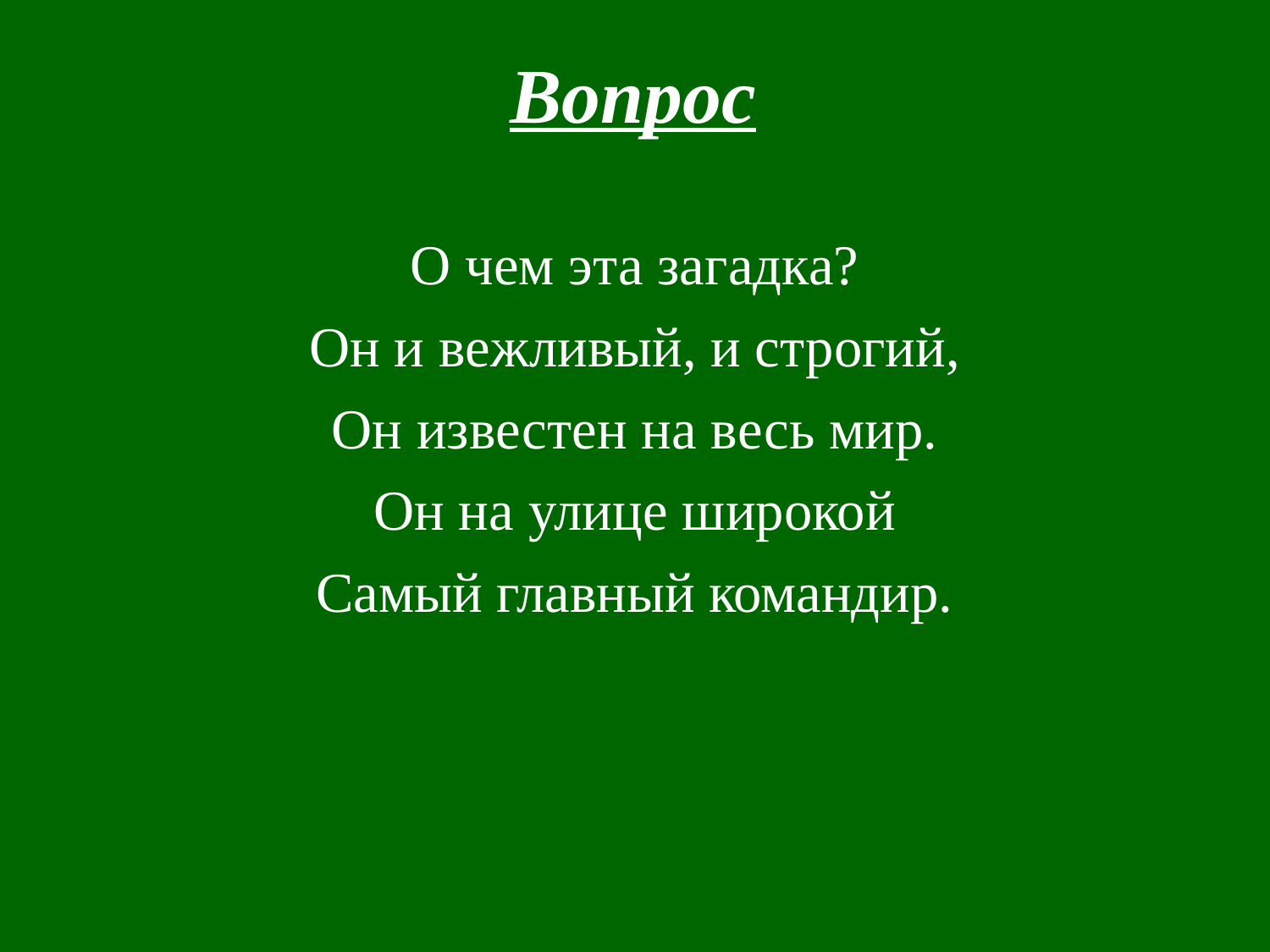

Вопрос
О чем эта загадка?
Он и вежливый, и строгий,
Он известен на весь мир.
Он на улице широкой
Самый главный командир.